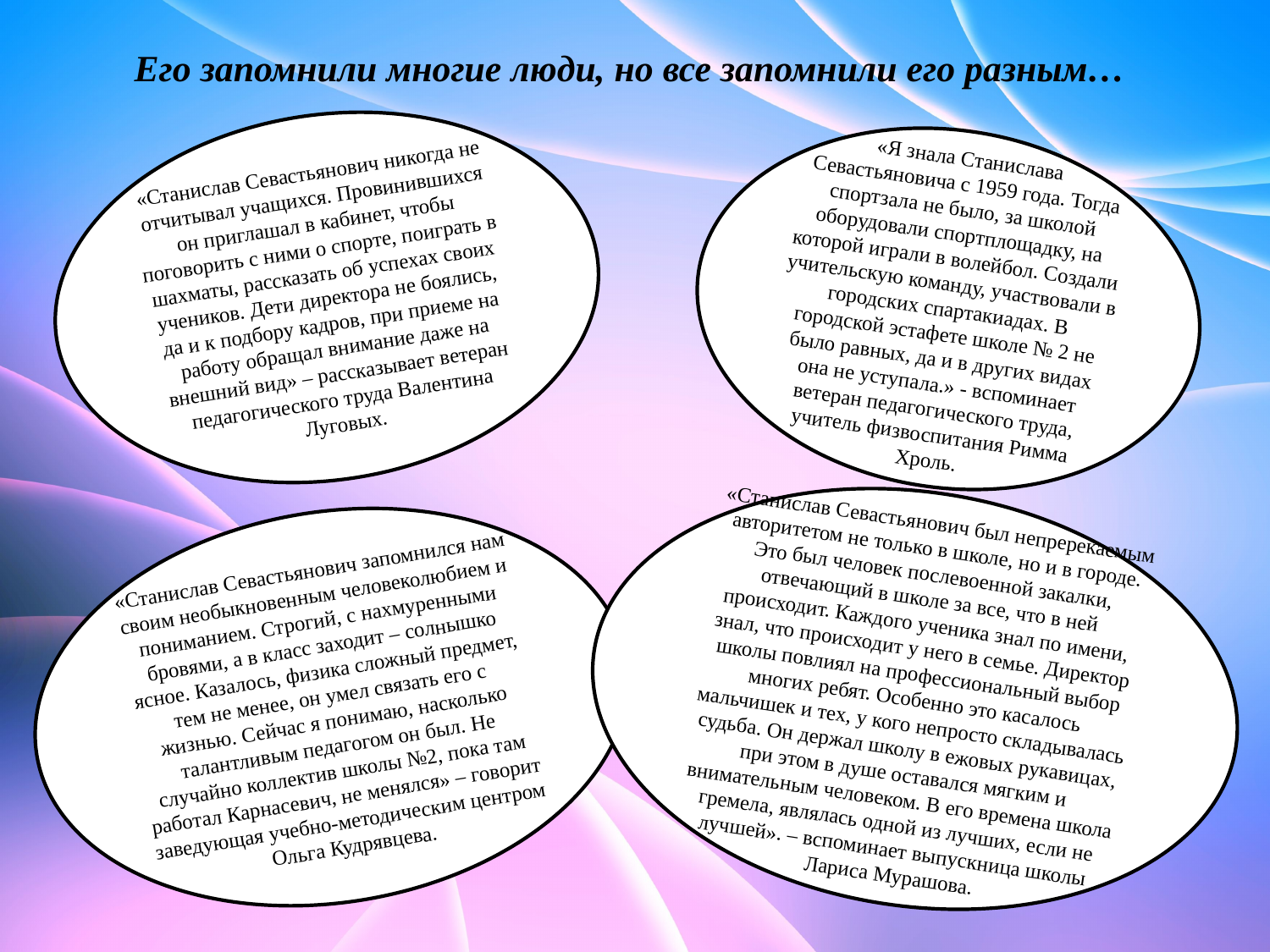

# Его запомнили многие люди, но все запомнили его разным…
«Станислав Севастьянович никогда не отчитывал учащихся. Провинившихся он приглашал в кабинет, чтобы поговорить с ними о спорте, поиграть в шахматы, рассказать об успехах своих учеников. Дети директора не боялись, да и к подбору кадров, при приеме на работу обращал внимание даже на внешний вид» – рассказывает ветеран педагогического труда Валентина Луговых.
«Я знала Станислава Севастьяновича с 1959 года. Тогда спортзала не было, за школой оборудовали спортплощадку, на которой играли в волейбол. Создали учительскую команду, участвовали в городских спартакиадах. В городской эстафете школе № 2 не было равных, да и в других видах она не уступала.» - вспоминает ветеран педагогического труда, учитель физвоспитания Римма Хроль.
«Станислав Севастьянович был непререкаемым авторитетом не только в школе, но и в городе. Это был человек послевоенной закалки, отвечающий в школе за все, что в ней происходит. Каждого ученика знал по имени, знал, что происходит у него в семье. Директор школы повлиял на профессиональный выбор многих ребят. Особенно это касалось мальчишек и тех, у кого непросто складывалась судьба. Он держал школу в ежовых рукавицах, при этом в душе оставался мягким и внимательным человеком. В его времена школа гремела, являлась одной из лучших, если не лучшей». – вспоминает выпускница школы Лариса Мурашова.
«Станислав Севастьянович запомнился нам своим необыкновенным человеколюбием и пониманием. Строгий, с нахмуренными бровями, а в класс заходит – солнышко ясное. Казалось, физика сложный предмет, тем не менее, он умел связать его с жизнью. Сейчас я понимаю, насколько талантливым педагогом он был. Не случайно коллектив школы №2, пока там работал Карнасевич, не менялся» – говорит заведующая учебно-методическим центром Ольга Кудрявцева.